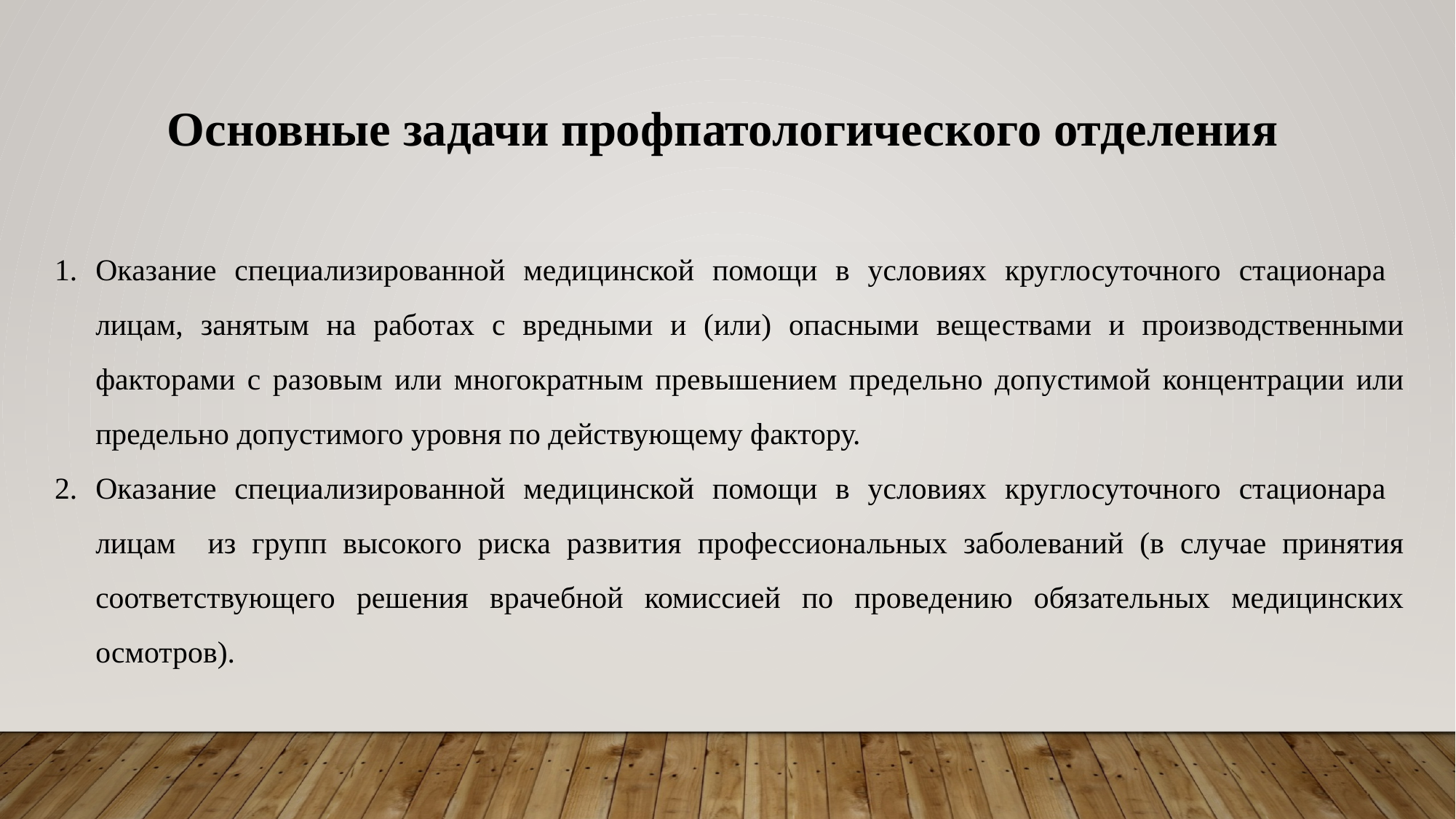

Основные задачи профпатологического отделения

Оказание специализированной медицинской помощи в условиях круглосуточного стационара  лицам, занятым на работах с вредными и (или) опасными веществами и производственными факторами с разовым или многократным превышением предельно допустимой концентрации или предельно допустимого уровня по действующему фактору.
Оказание специализированной медицинской помощи в условиях круглосуточного стационара  лицам  из групп высокого риска развития профессиональных заболеваний (в случае принятия соответствующего решения врачебной комиссией по проведению обязательных медицинских осмотров).